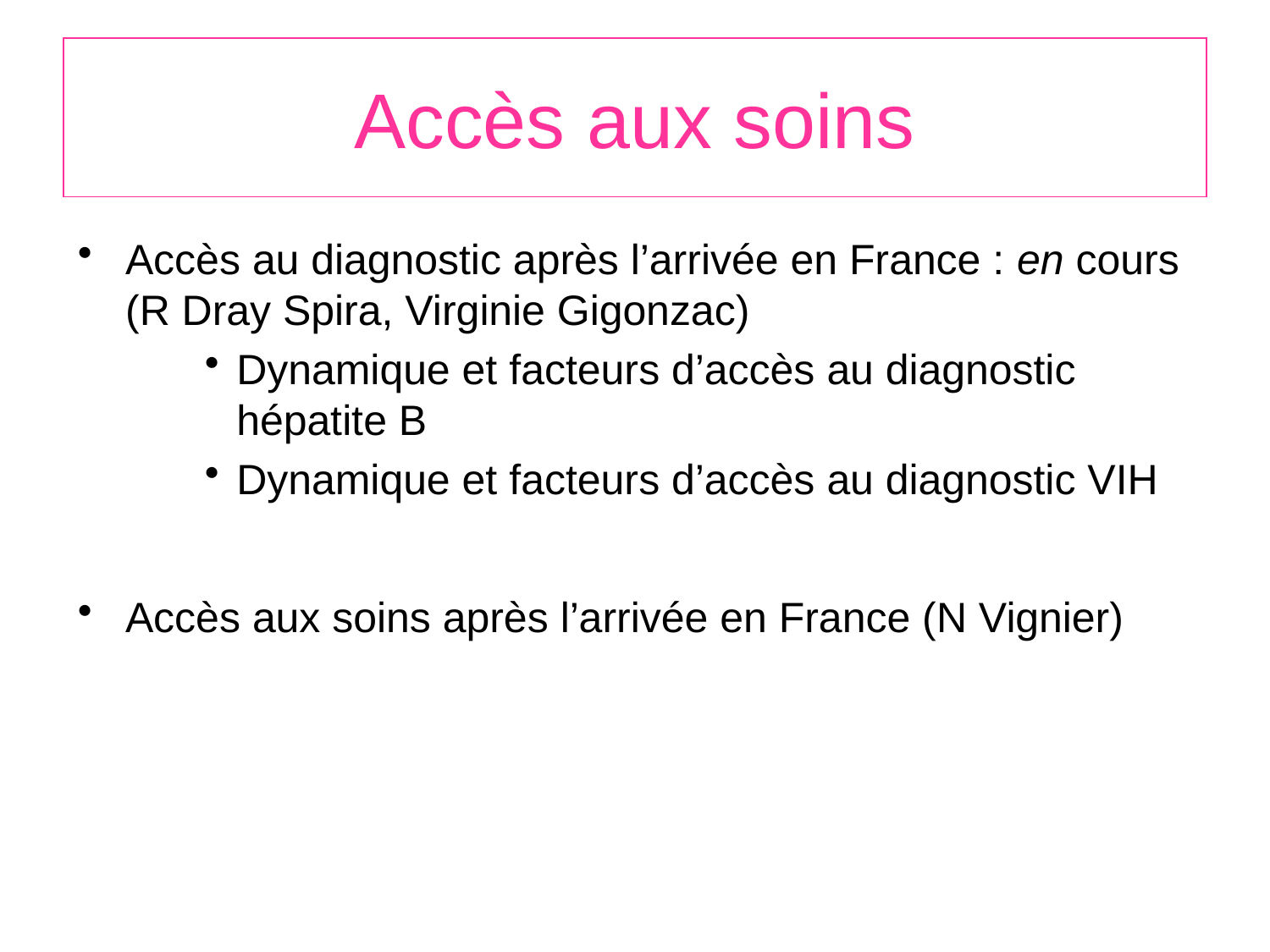

# Accès aux soins
Accès au diagnostic après l’arrivée en France : en cours (R Dray Spira, Virginie Gigonzac)
Dynamique et facteurs d’accès au diagnostic hépatite B
Dynamique et facteurs d’accès au diagnostic VIH

Accès aux soins après l’arrivée en France (N Vignier)